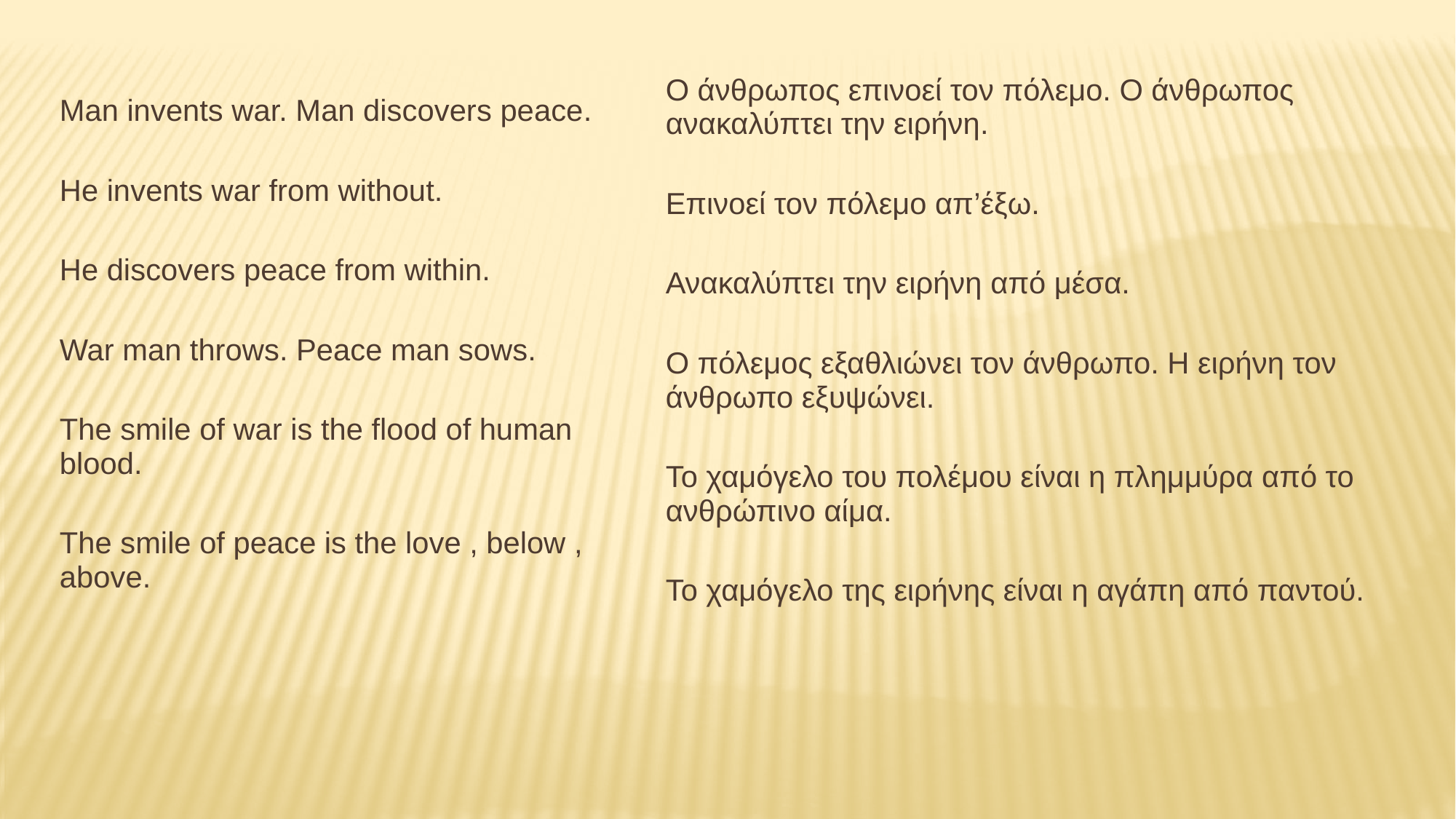

Ο άνθρωπος επινοεί τον πόλεμο. Ο άνθρωπος ανακαλύπτει την ειρήνη.

Επινοεί τον πόλεμο απ’έξω.

Ανακαλύπτει την ειρήνη από μέσα.

Ο πόλεμος εξαθλιώνει τον άνθρωπο. Η ειρήνη τον άνθρωπο εξυψώνει.

Το χαμόγελο του πολέμου είναι η πλημμύρα από το ανθρώπινο αίμα.

Το χαμόγελο της ειρήνης είναι η αγάπη από παντού.
Man invents war. Man discovers peace.

He invents war from without.

He discovers peace from within.

War man throws. Peace man sows.

The smile of war is the flood of human blood.

The smile of peace is the love , below , above.